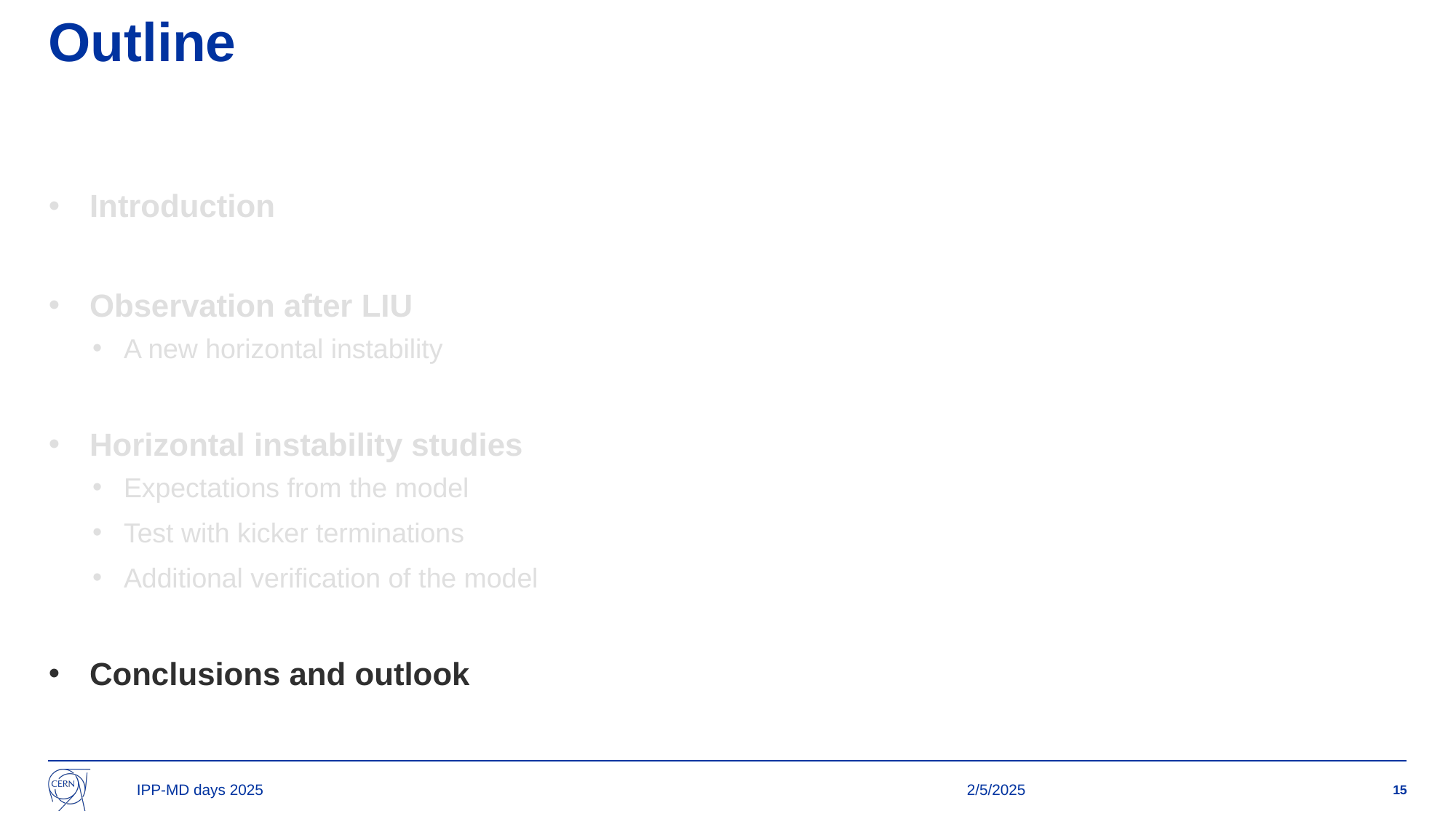

# Outline
Introduction

Observation after LIU
A new horizontal instability

Horizontal instability studies
Expectations from the model
Test with kicker terminations
Additional verification of the model

Conclusions and outlook

IPP-MD days 2025
2/5/2025
15